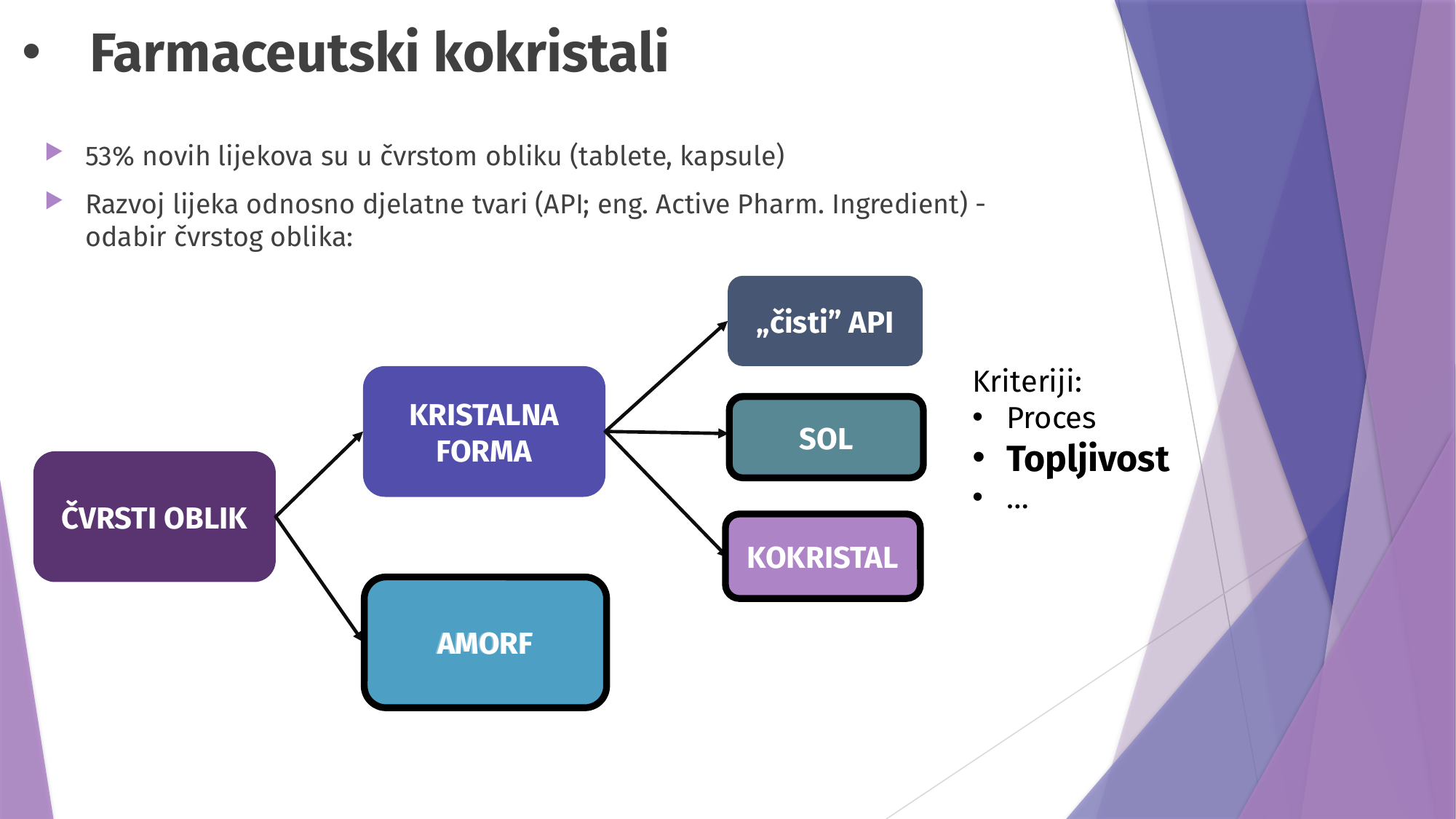

# Farmaceutski kokristali
53% novih lijekova su u čvrstom obliku (tablete, kapsule)
Razvoj lijeka odnosno djelatne tvari (API; eng. Active Pharm. Ingredient) - odabir čvrstog oblika:

„čisti” API
SOL
KOKRISTAL
Kriteriji:
Proces
Topljivost
…
KRISTALNA FORMA
AMORF
SOL
ČVRSTI OBLIK
KOKRISTAL
AMORF
FDA (eng. Food and Drug Administration)